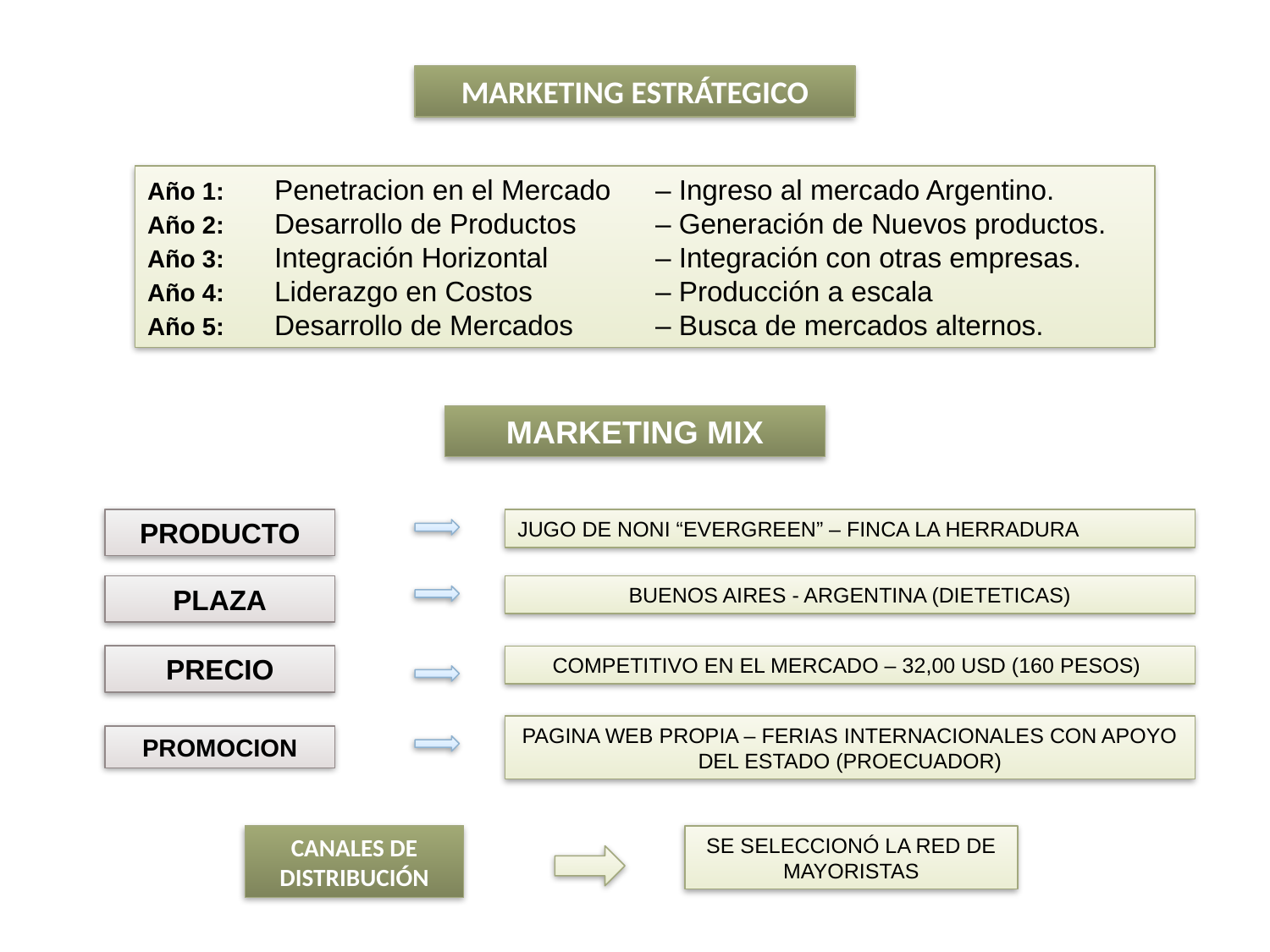

MARKETING ESTRÁTEGICO
Año 1: 	Penetracion en el Mercado 	– Ingreso al mercado Argentino.
Año 2: 	Desarrollo de Productos      	– Generación de Nuevos productos.
Año 3: 	Integración Horizontal       	– Integración con otras empresas.
Año 4: 	Liderazgo en Costos         	– Producción a escala
Año 5: 	Desarrollo de Mercados       	– Busca de mercados alternos.
MARKETING MIX
PRODUCTO
JUGO DE NONI “EVERGREEN” – FINCA LA HERRADURA

PLAZA
BUENOS AIRES - ARGENTINA (DIETETICAS)

PRECIO
COMPETITIVO EN EL MERCADO – 32,00 USD (160 PESOS)

PAGINA WEB PROPIA – FERIAS INTERNACIONALES CON APOYO DEL ESTADO (PROECUADOR)
PROMOCION

CANALES DE DISTRIBUCIÓN
SE SELECCIONÓ LA RED DE MAYORISTAS